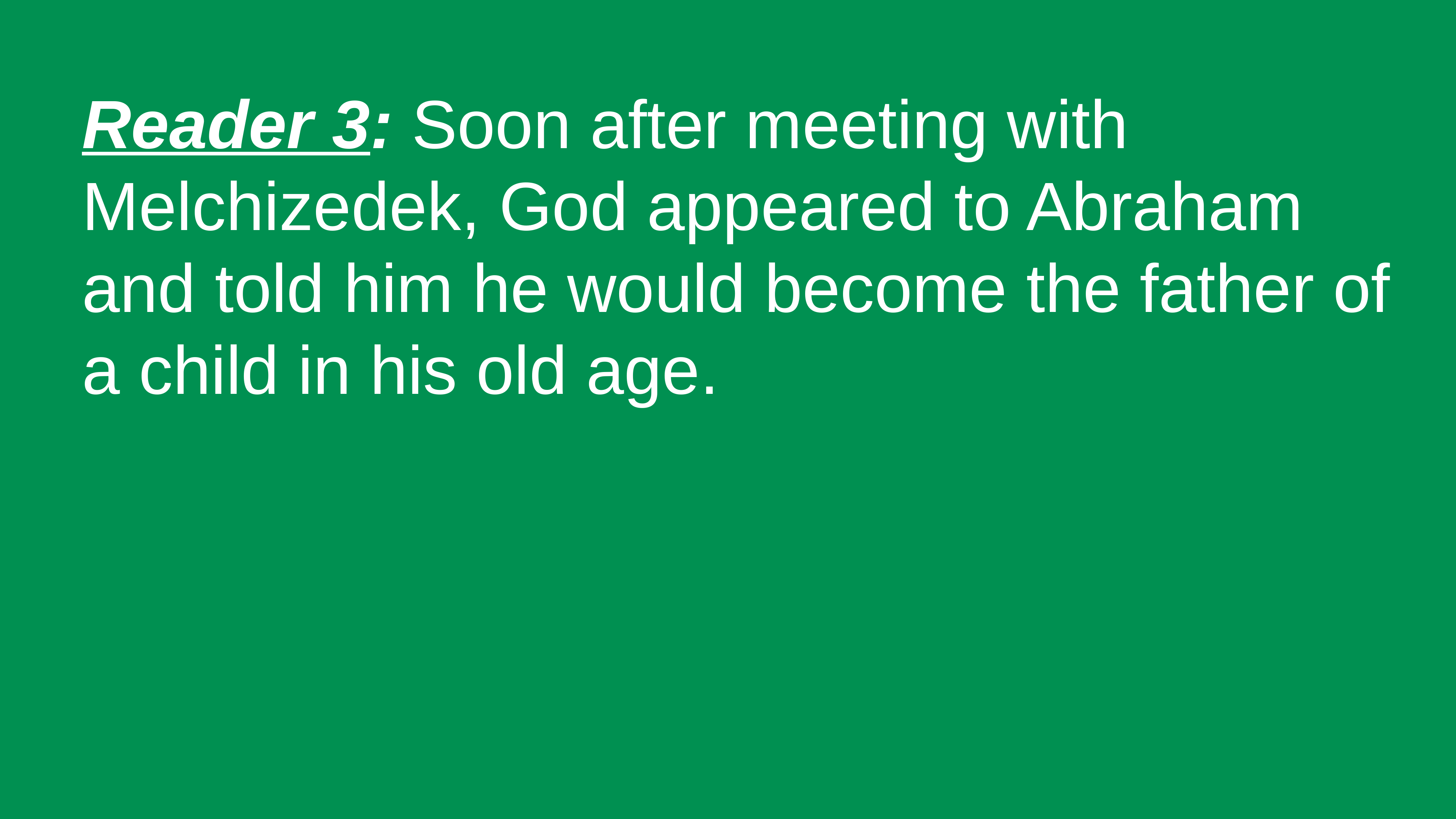

Reader 3: Soon after meeting with Melchizedek, God appeared to Abraham and told him he would become the father of a child in his old age.